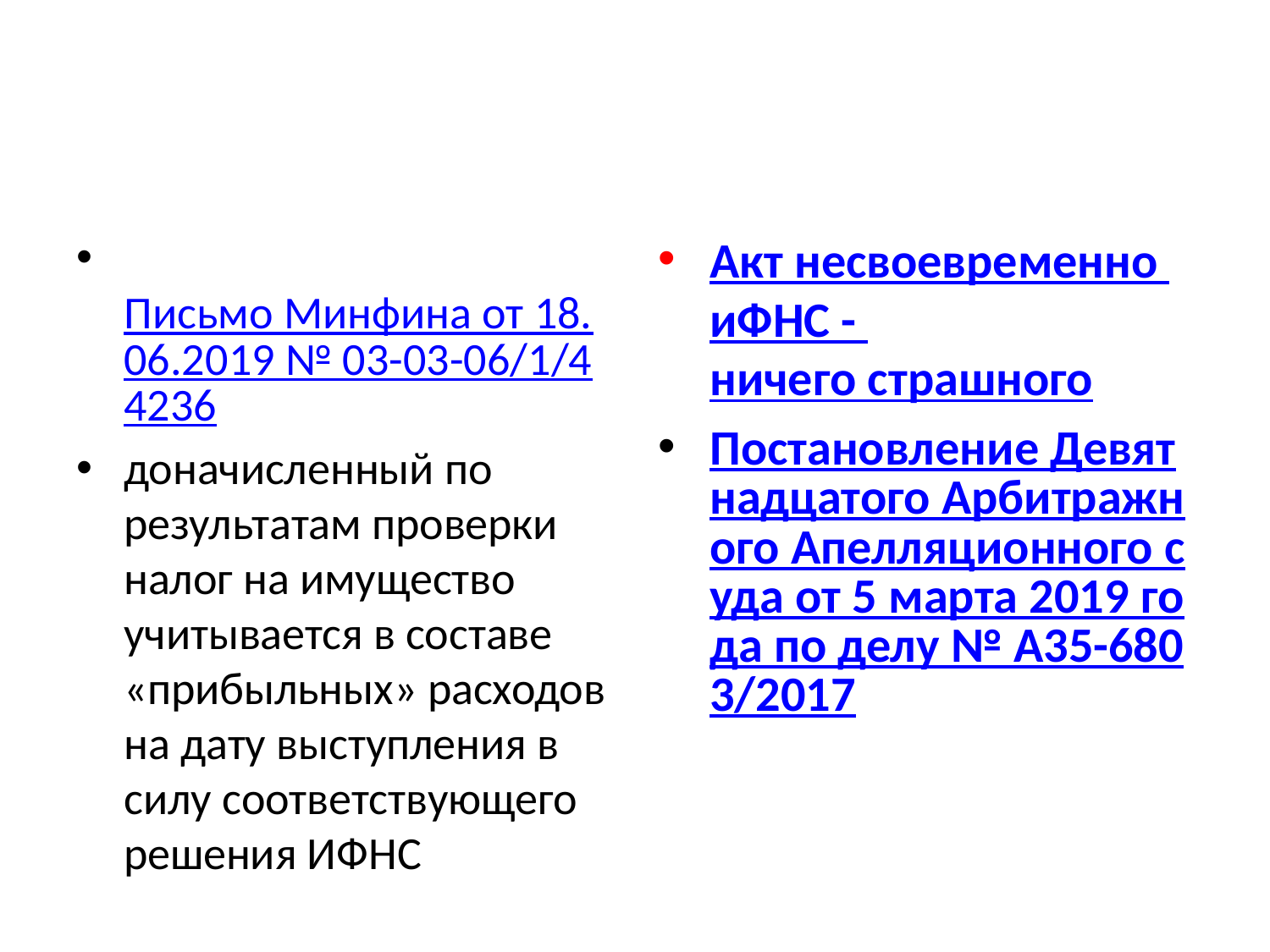

#
 Письмо Минфина от 18.06.2019 № 03-03-06/1/44236
доначисленный по результатам проверки налог на имущество учитывается в составе «прибыльных» расходов на дату выступления в силу соответствующего решения ИФНС
Акт несвоевременно иФНС - ничего страшного
Постановление Девятнадцатого Арбитражного Апелляционного суда от 5 марта 2019 года по делу № А35-6803/2017